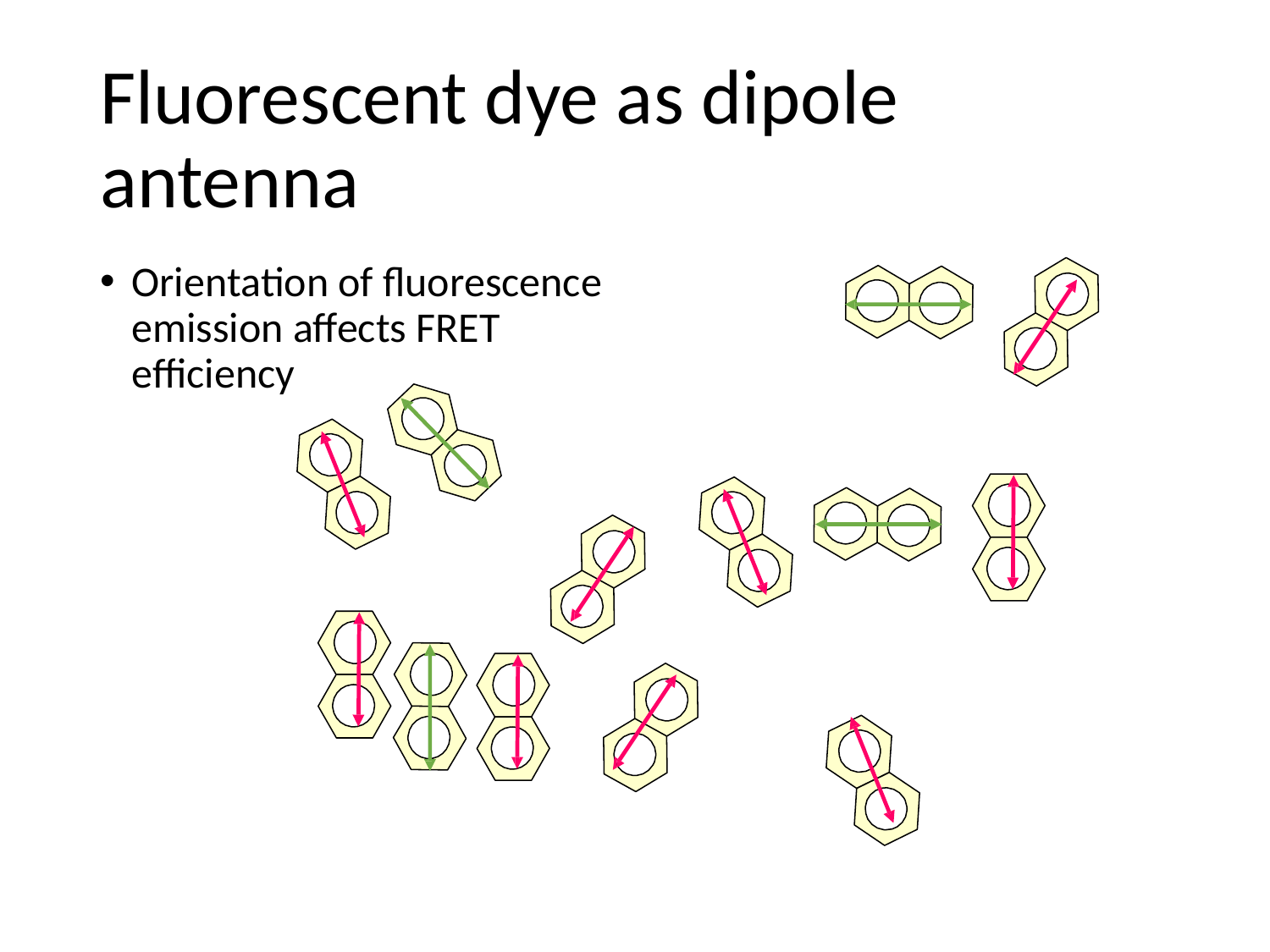

# Fluorescent dye as dipole antenna
Orientation of fluorescence emission affects FRET efficiency